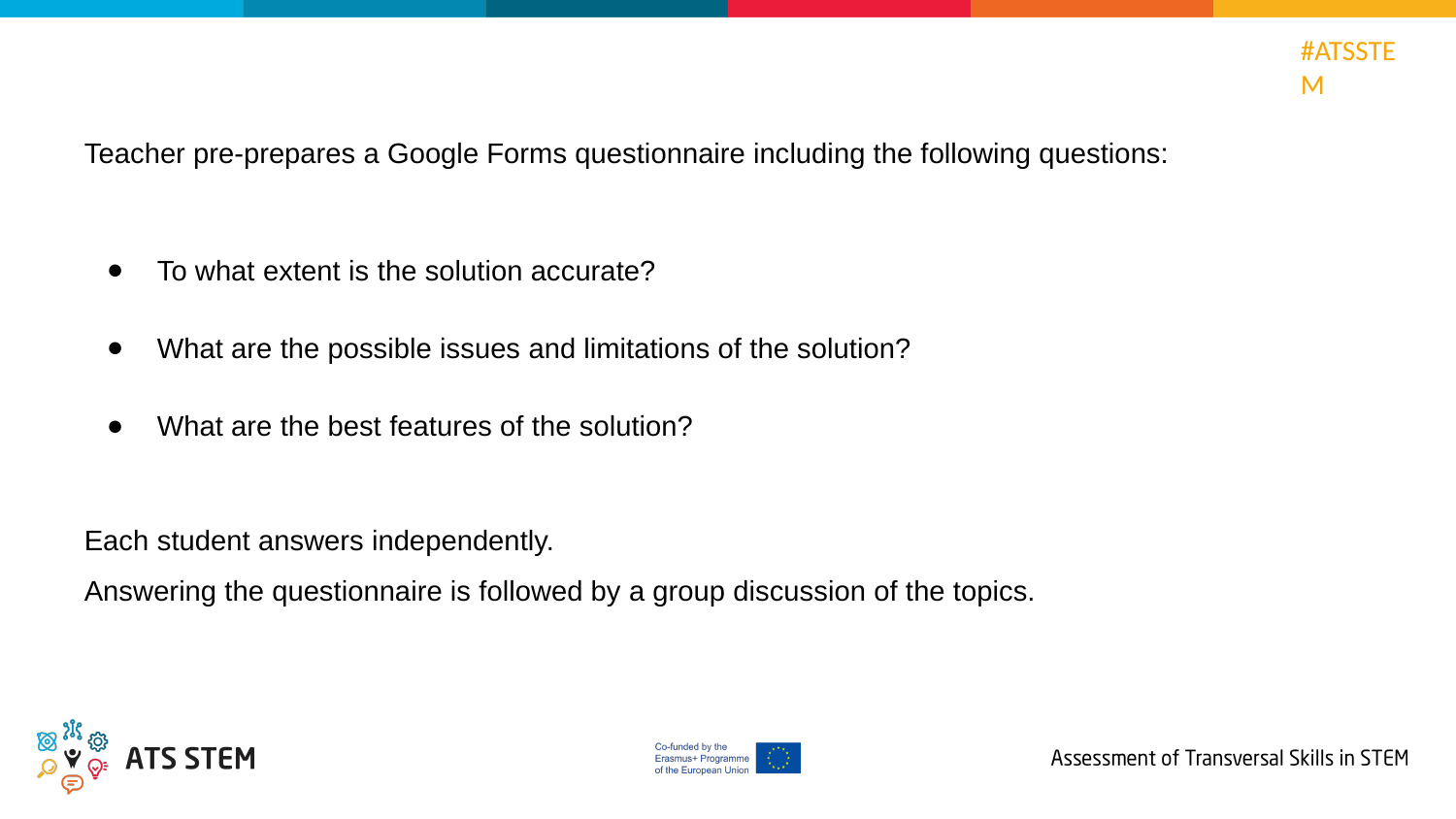

Teacher pre-prepares a Google Forms questionnaire including the following questions:
To what extent is the solution accurate?

What are the possible issues and limitations of the solution?

What are the best features of the solution?
Each student answers independently.
Answering the questionnaire is followed by a group discussion of the topics.